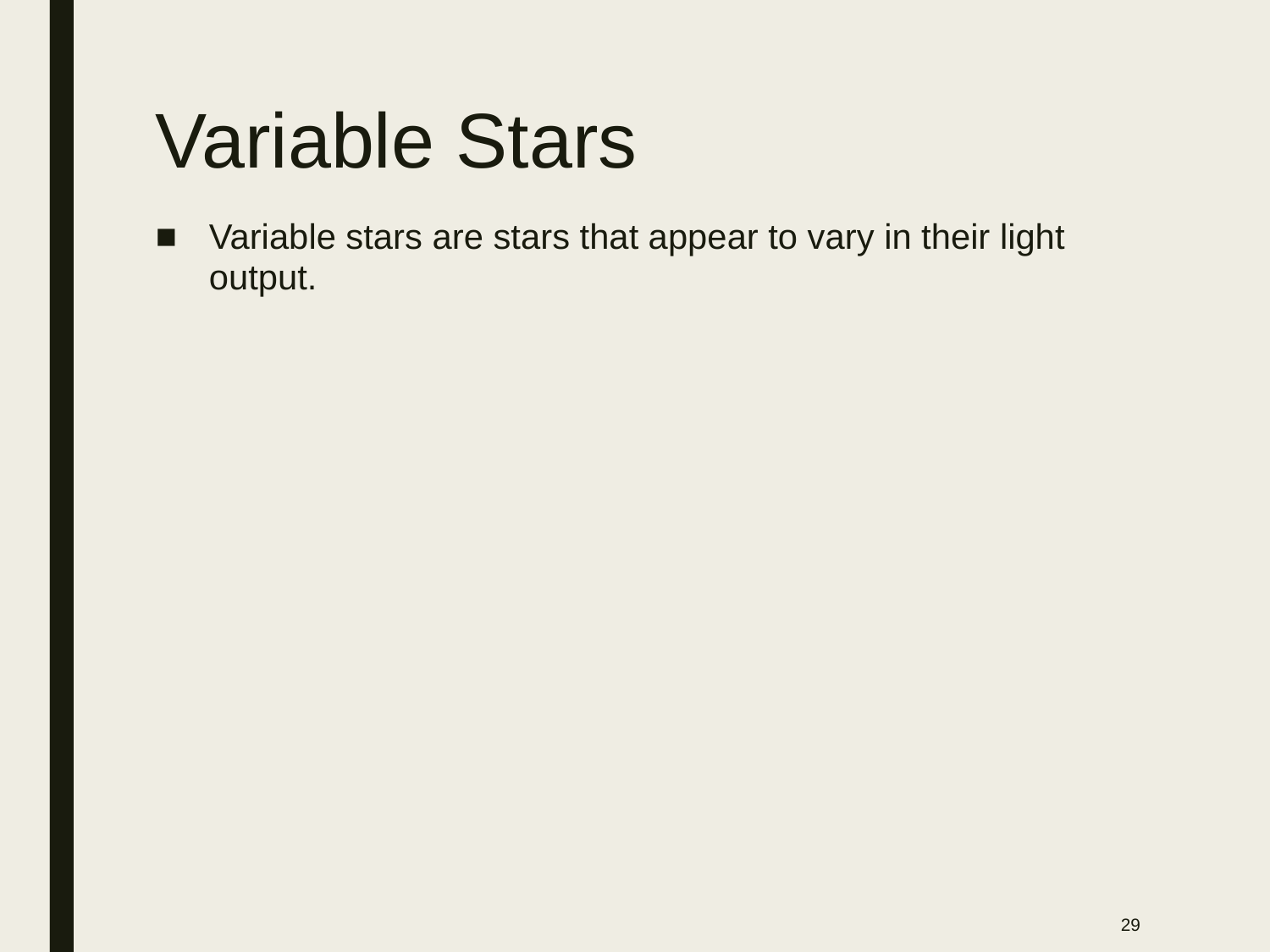

# Variable Stars
Variable stars are stars that appear to vary in their light output.
29